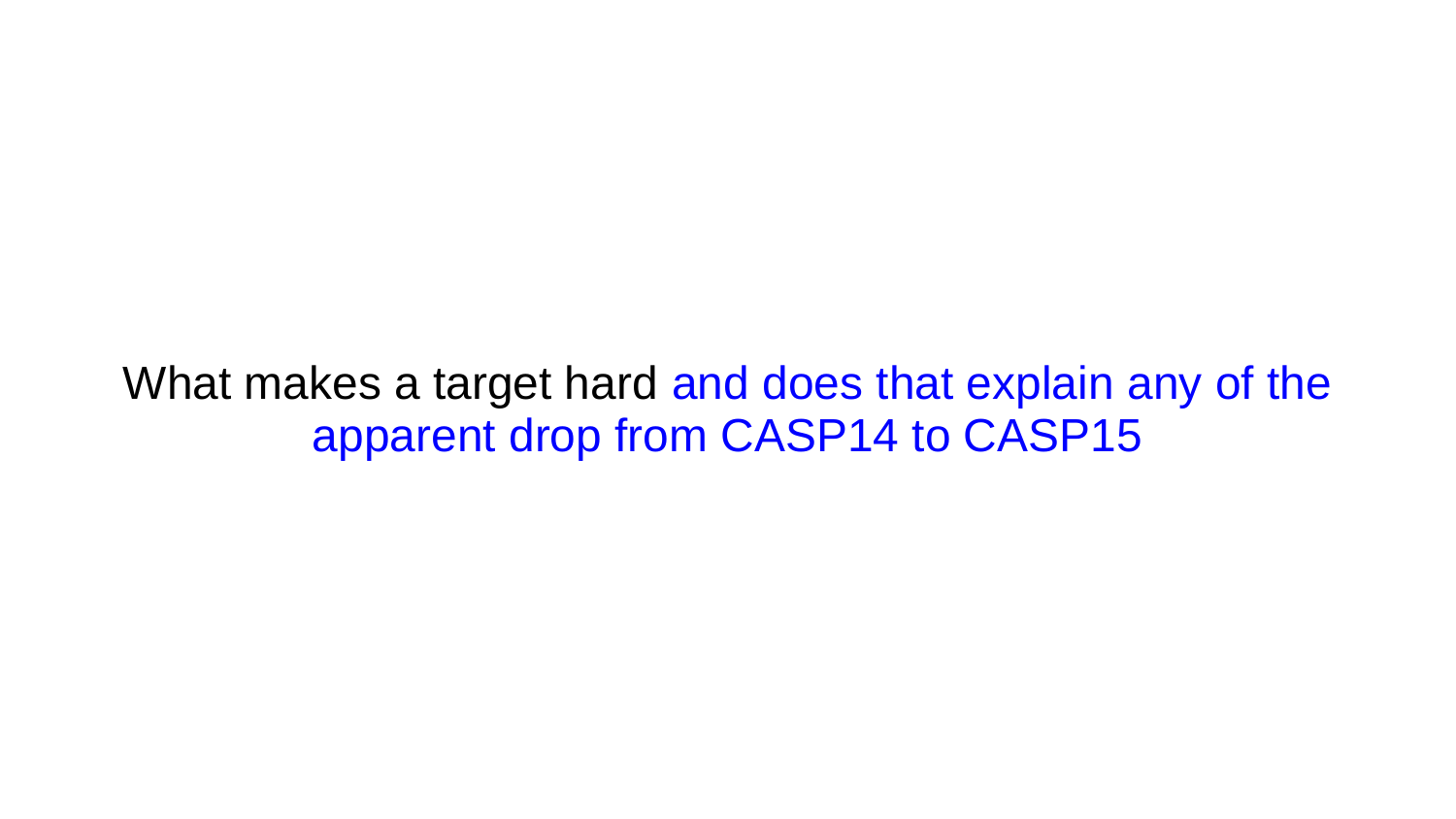

# What makes a target hard and does that explain any of the apparent drop from CASP14 to CASP15